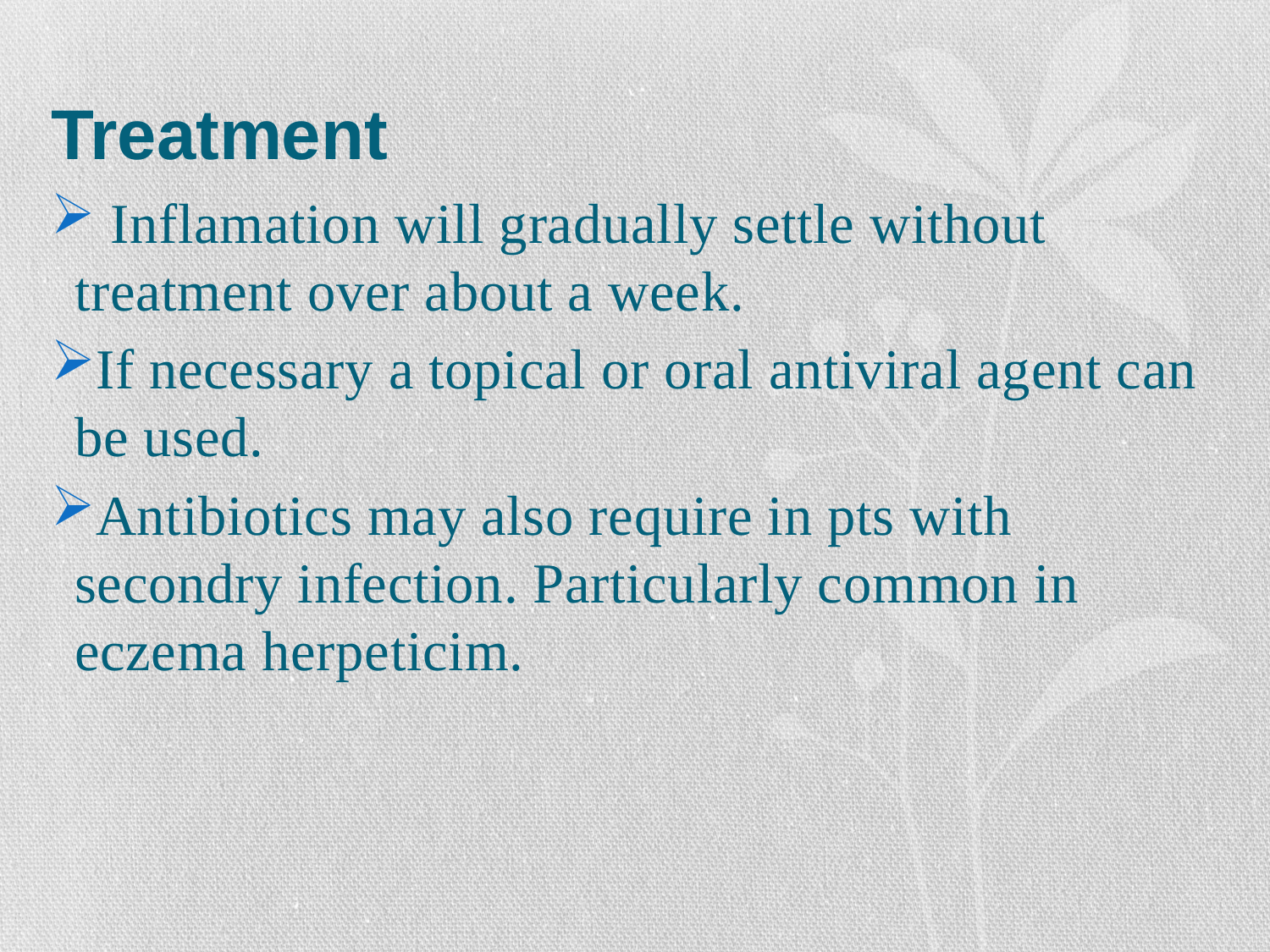

# Treatment
 Inflamation will gradually settle without treatment over about a week.
If necessary a topical or oral antiviral agent can be used.
Antibiotics may also require in pts with secondry infection. Particularly common in eczema herpeticim.